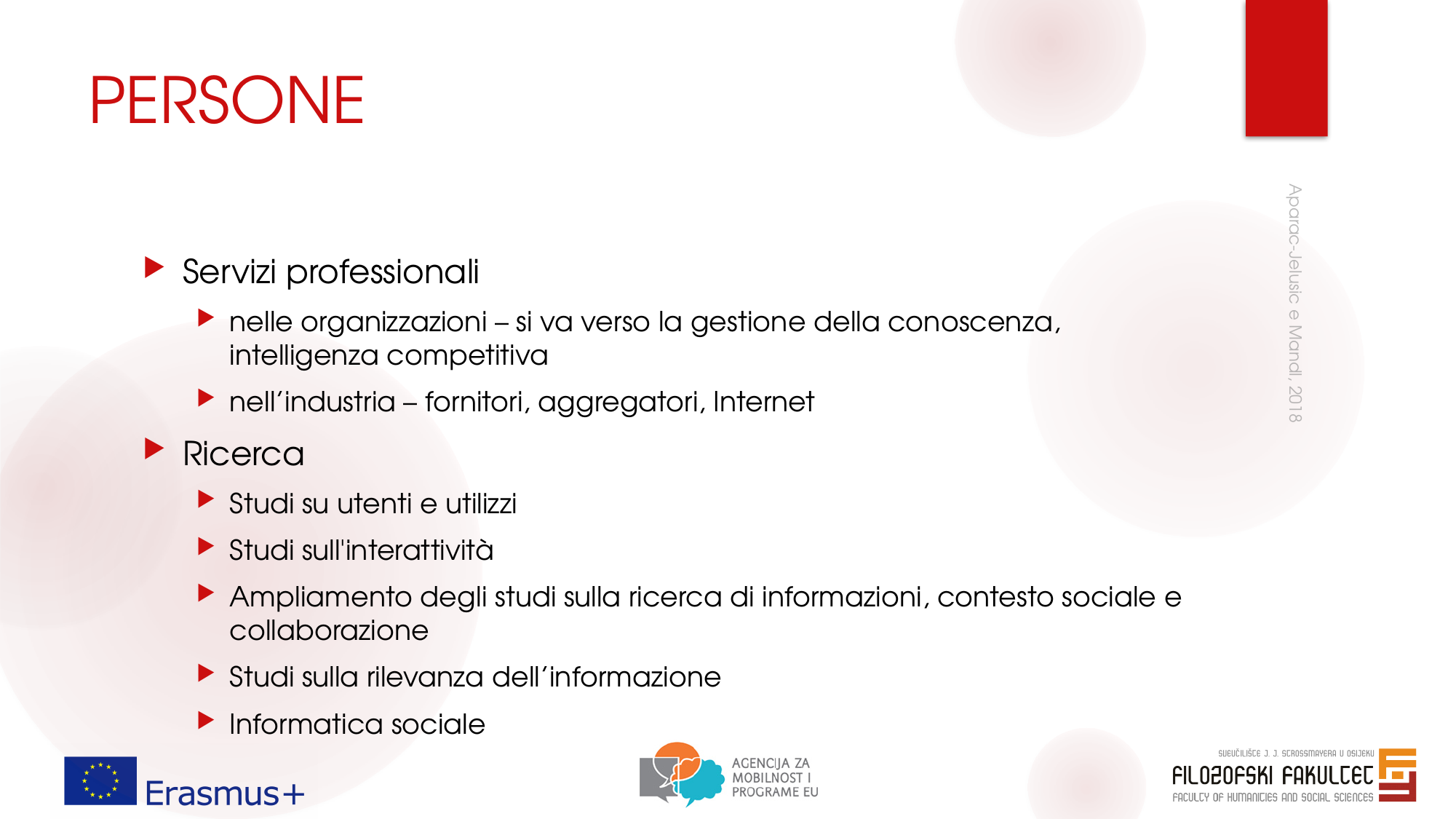

# PERSONE
Servizi professionali
nelle organizzazioni – si va verso la gestione della conoscenza, intelligenza competitiva
nell’industria – fornitori, aggregatori, Internet
Ricerca
Studi su utenti e utilizzi
Studi sull'interattività
Ampliamento degli studi sulla ricerca di informazioni, contesto sociale e collaborazione
Studi sulla rilevanza dell’informazione
Informatica sociale

Aparac-Jelusic e Mandl, 2018